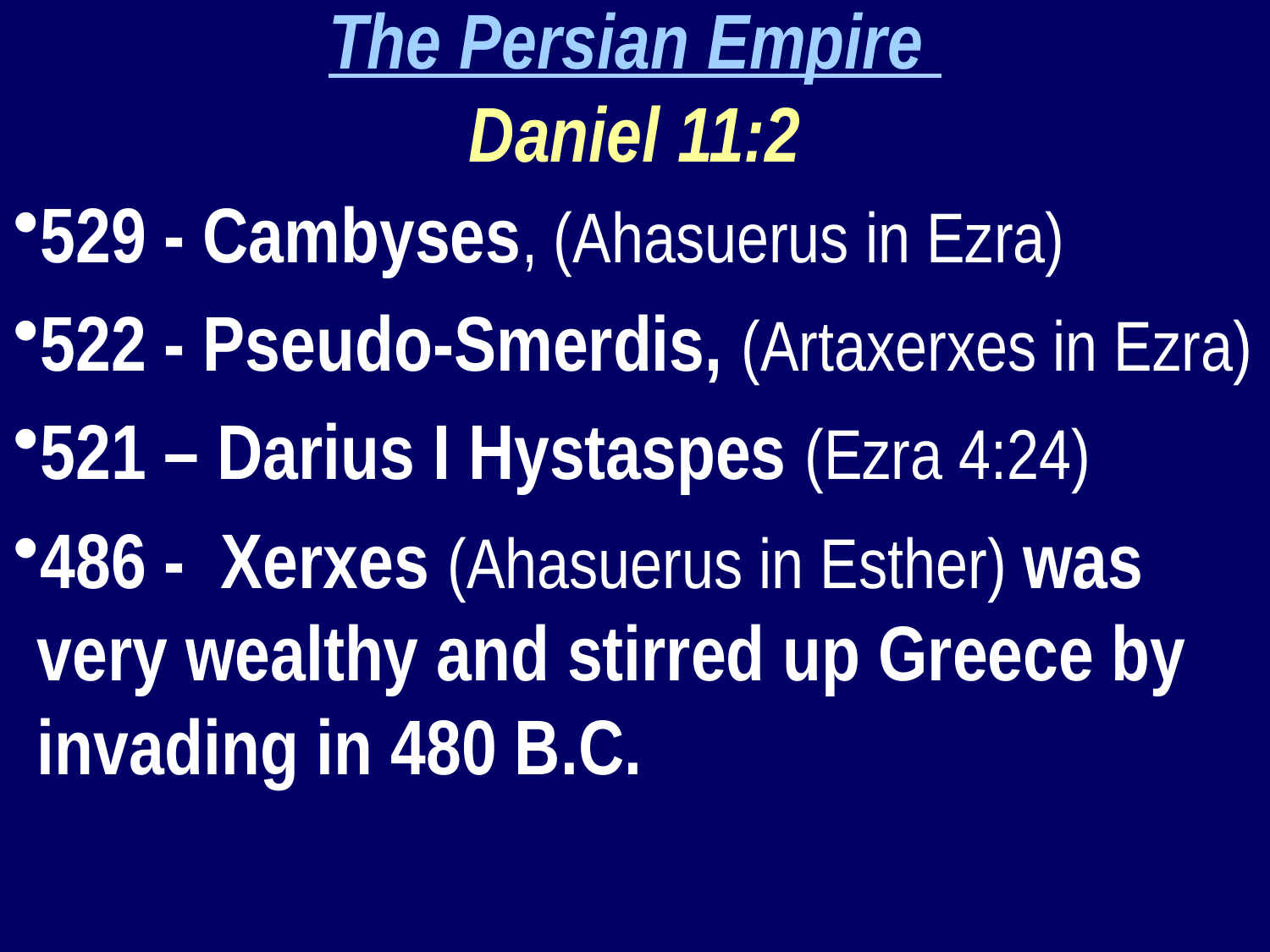

The Persian Empire
Daniel 11:2
529 - Cambyses, (Ahasuerus in Ezra)
522 - Pseudo-Smerdis, (Artaxerxes in Ezra)
521 – Darius I Hystaspes (Ezra 4:24)
486 -  Xerxes (Ahasuerus in Esther) was very wealthy and stirred up Greece by invading in 480 B.C.